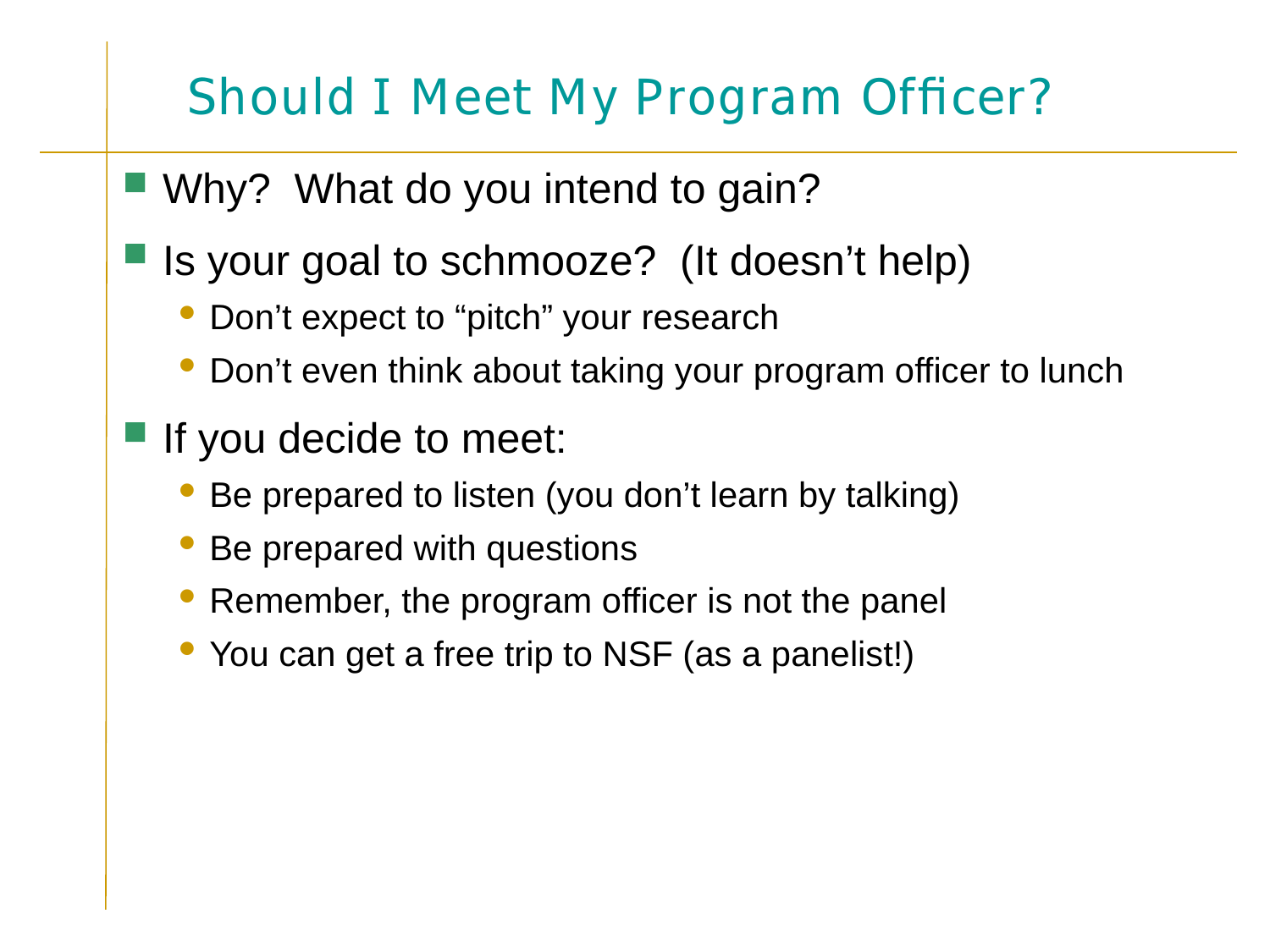

# Should I Meet My Program Officer?
Why?  What do you intend to gain?
Is your goal to schmooze?  (It doesn’t help)
Don’t expect to “pitch” your research
Don’t even think about taking your program officer to lunch
If you decide to meet:
Be prepared to listen (you don’t learn by talking)
Be prepared with questions
Remember, the program officer is not the panel
You can get a free trip to NSF (as a panelist!)